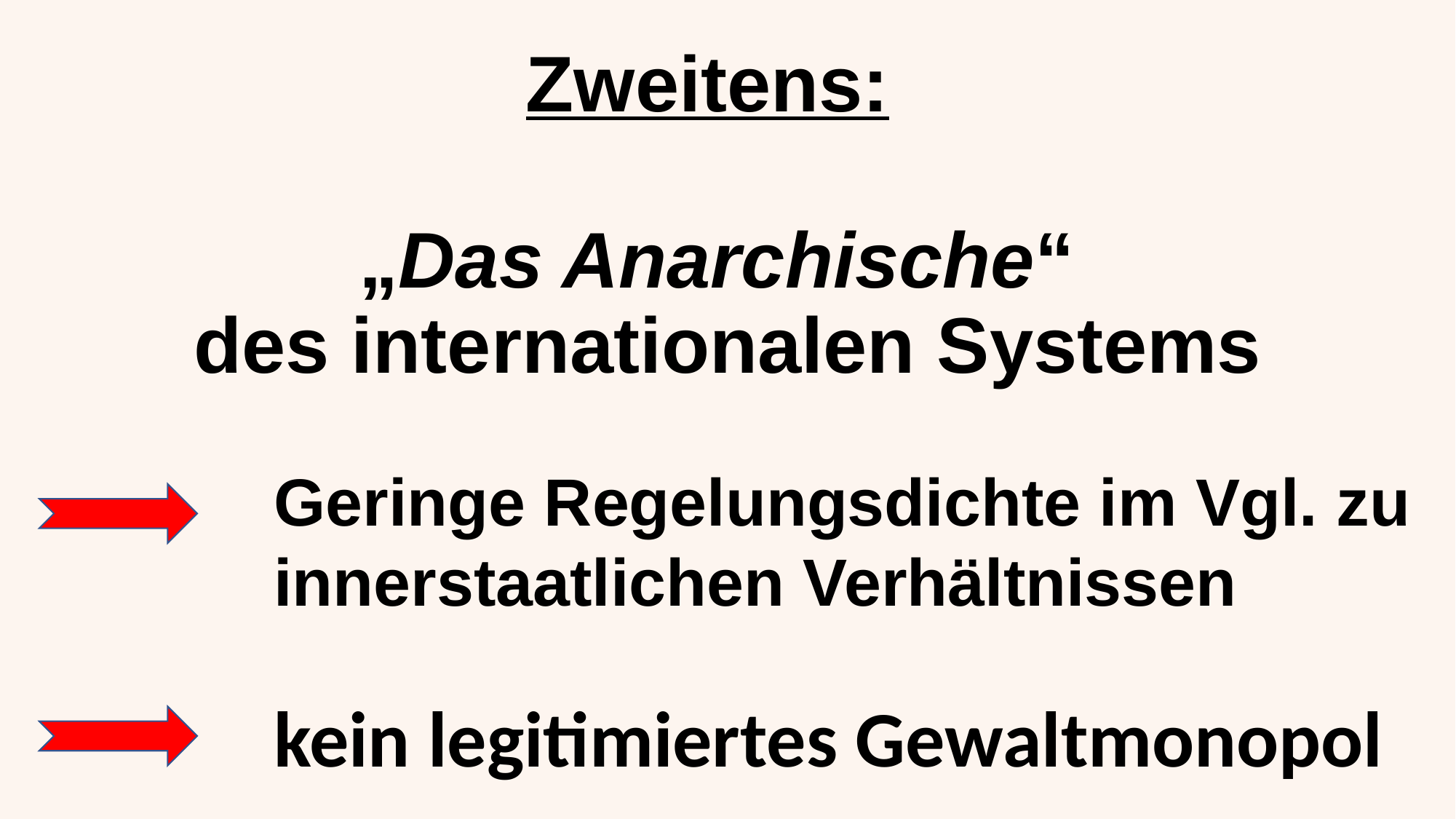

Zweitens:

„Das Anarchische“
des internationalen Systems

Geringe Regelungsdichte im Vgl. zu innerstaatlichen Verhältnissen

kein legitimiertes Gewaltmonopol